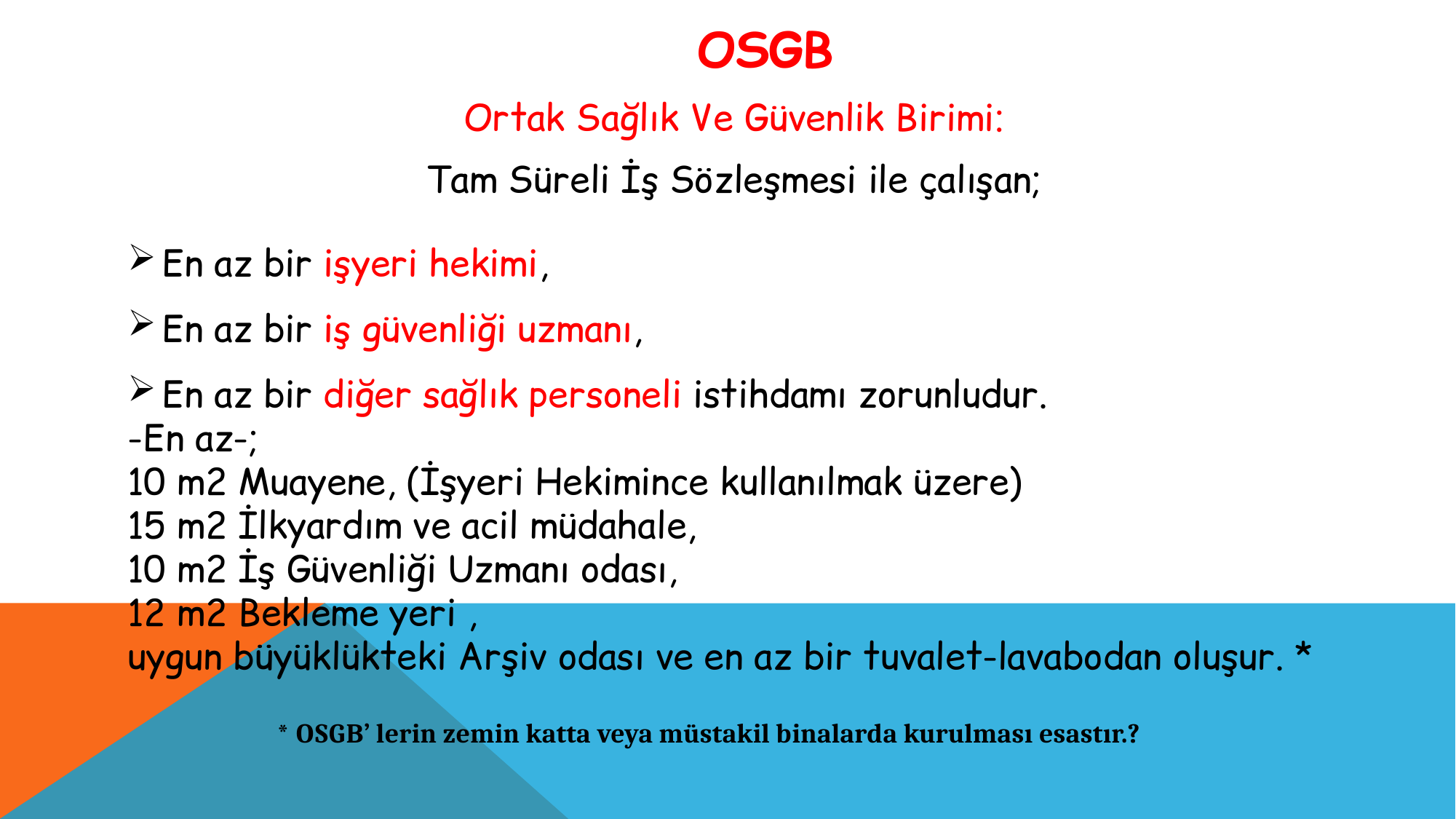

OSGB

Ortak Sağlık Ve Güvenlik Birimi:
Tam Süreli İş Sözleşmesi ile çalışan;
En az bir işyeri hekimi,
En az bir iş güvenliği uzmanı,
En az bir diğer sağlık personeli istihdamı zorunludur.
-En az-;
10 m2 Muayene, (İşyeri Hekimince kullanılmak üzere)
15 m2 İlkyardım ve acil müdahale,
10 m2 İş Güvenliği Uzmanı odası,
12 m2 Bekleme yeri ,
uygun büyüklükteki Arşiv odası ve en az bir tuvalet-lavabodan oluşur. *
* OSGB’ lerin zemin katta veya müstakil binalarda kurulması esastır.?